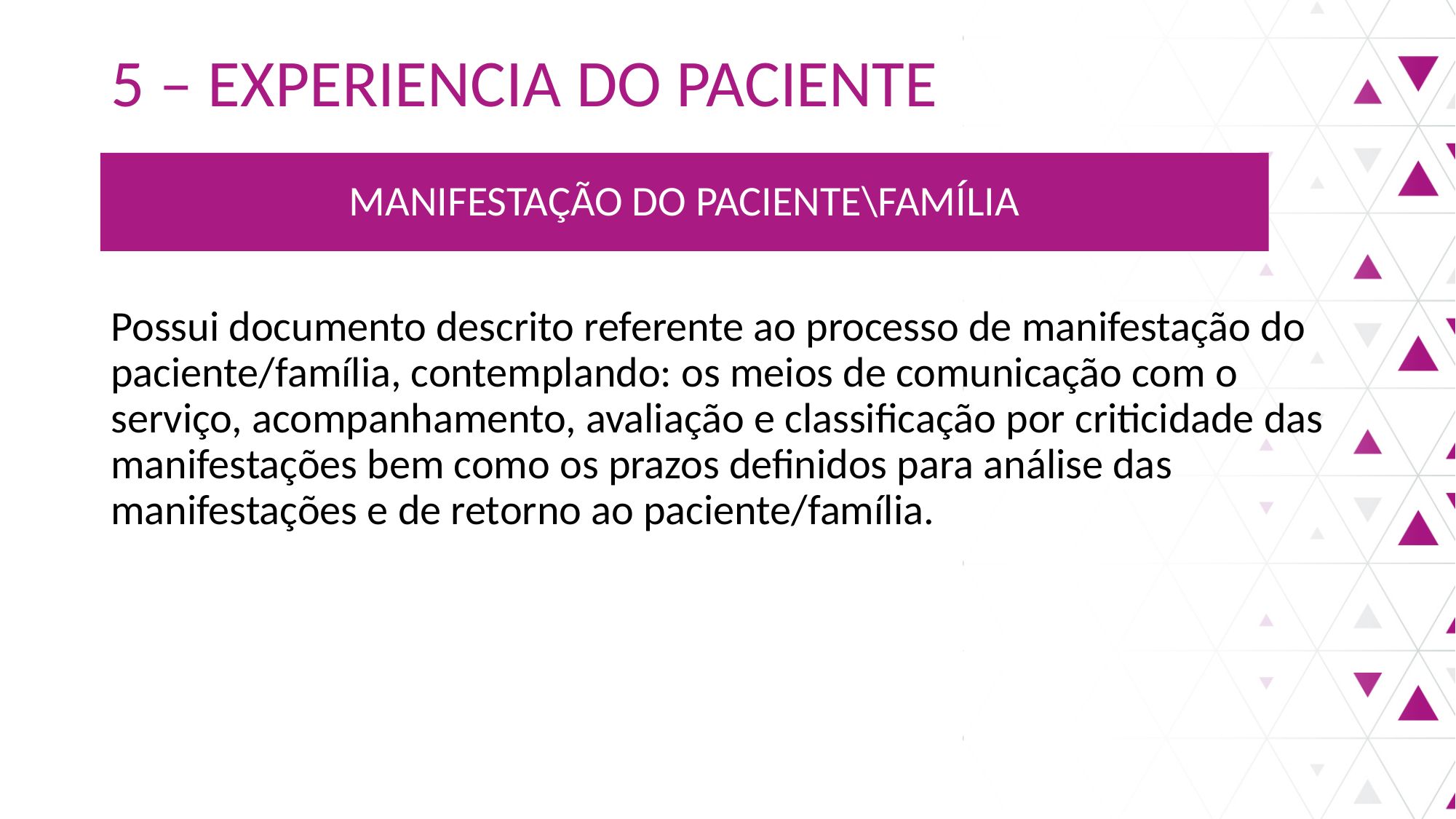

# 5 – EXPERIENCIA DO PACIENTE
MANIFESTAÇÃO DO PACIENTE\FAMÍLIA
Possui documento descrito referente ao processo de manifestação do paciente/família, contemplando: os meios de comunicação com o serviço, acompanhamento, avaliação e classificação por criticidade das manifestações bem como os prazos definidos para análise das manifestações e de retorno ao paciente/família.